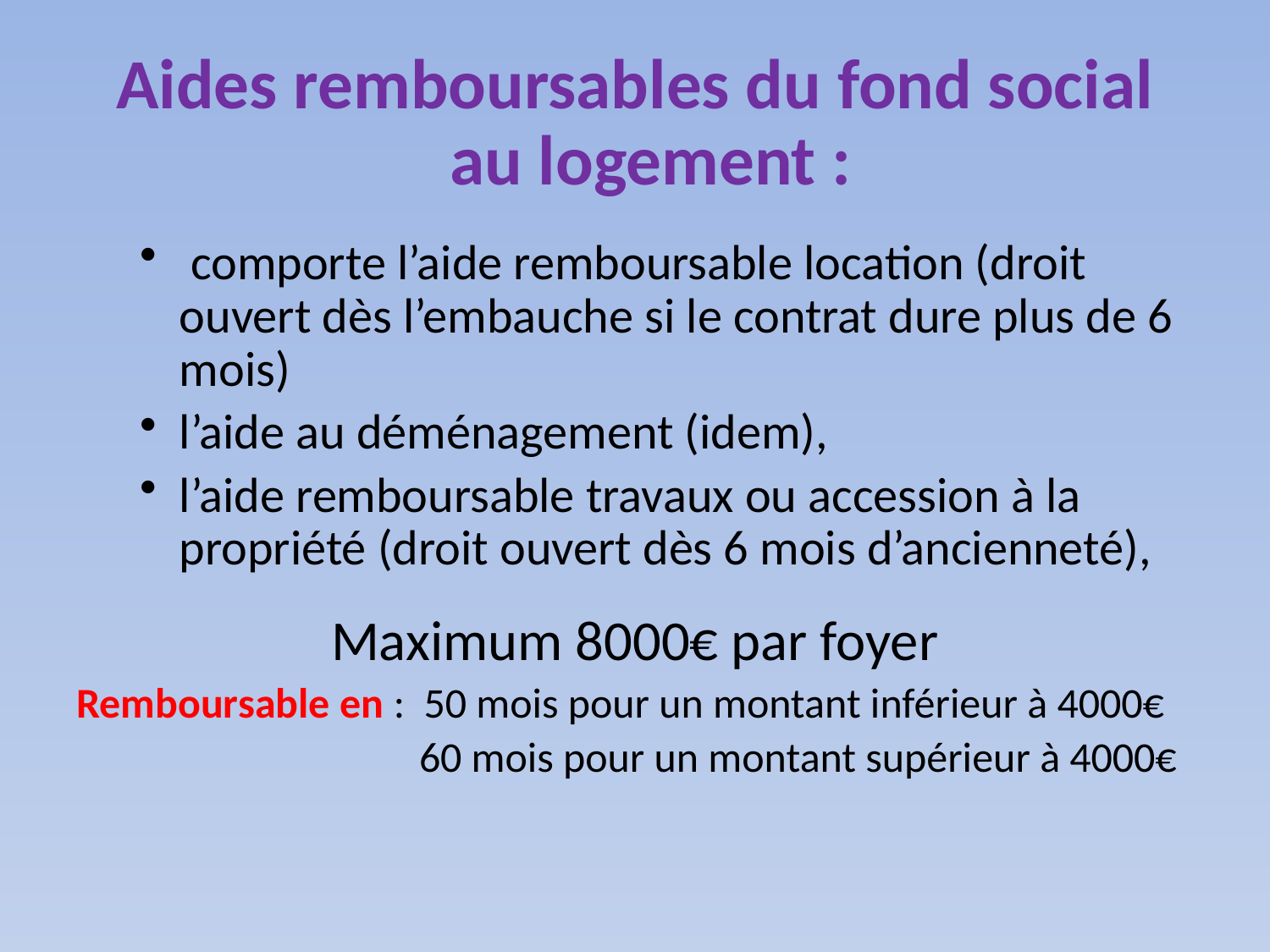

Aides remboursables du fond social au logement :

 comporte l’aide remboursable location (droit ouvert dès l’embauche si le contrat dure plus de 6 mois)
l’aide au déménagement (idem),
l’aide remboursable travaux ou accession à la propriété (droit ouvert dès 6 mois d’ancienneté),

Maximum 8000€ par foyer
Remboursable en :  50 mois pour un montant inférieur à 4000€
                                    60 mois pour un montant supérieur à 4000€